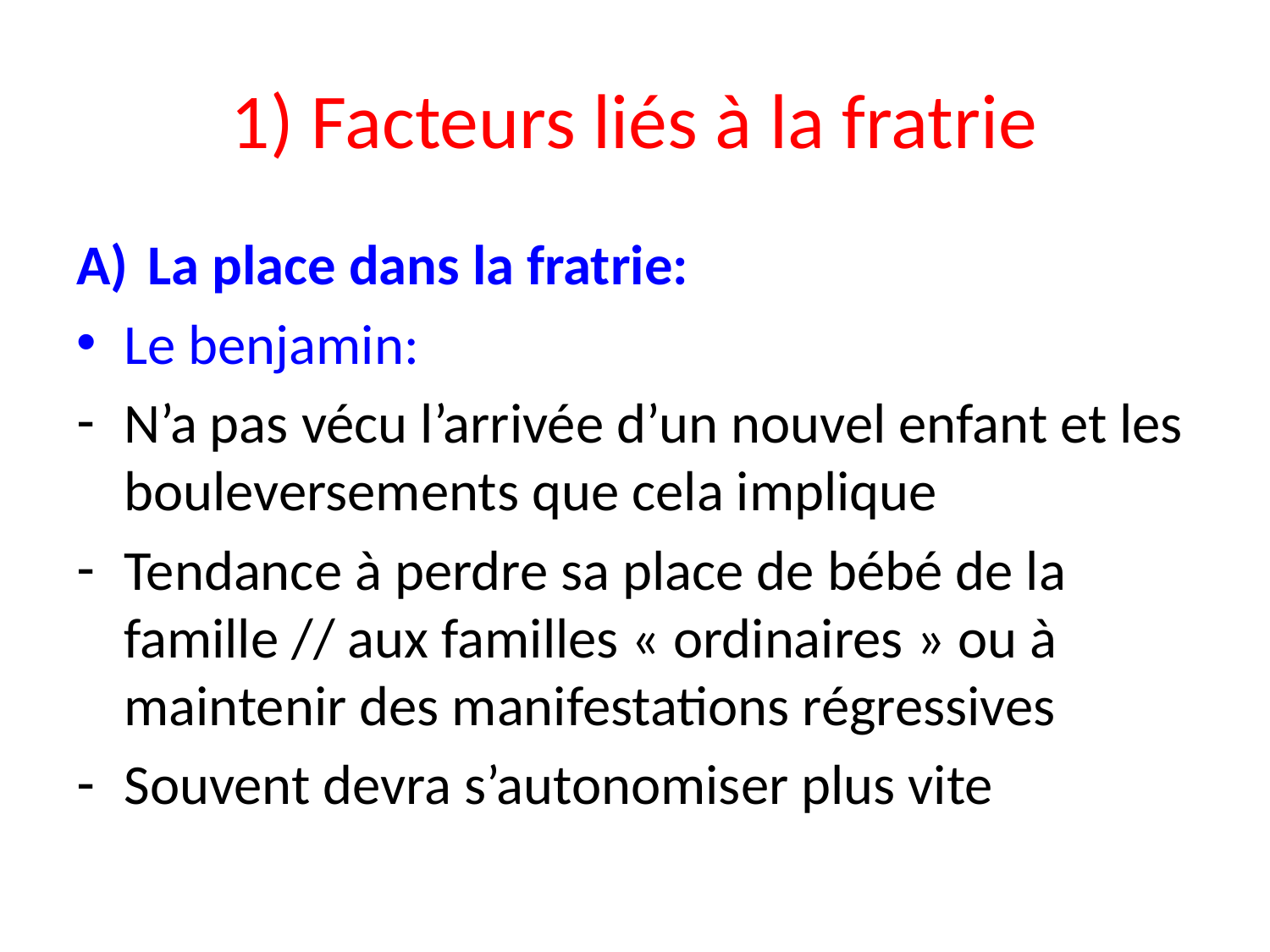

# 1) Facteurs liés à la fratrie
La place dans la fratrie:
Le benjamin:
N’a pas vécu l’arrivée d’un nouvel enfant et les bouleversements que cela implique
Tendance à perdre sa place de bébé de la famille // aux familles « ordinaires » ou à maintenir des manifestations régressives
Souvent devra s’autonomiser plus vite